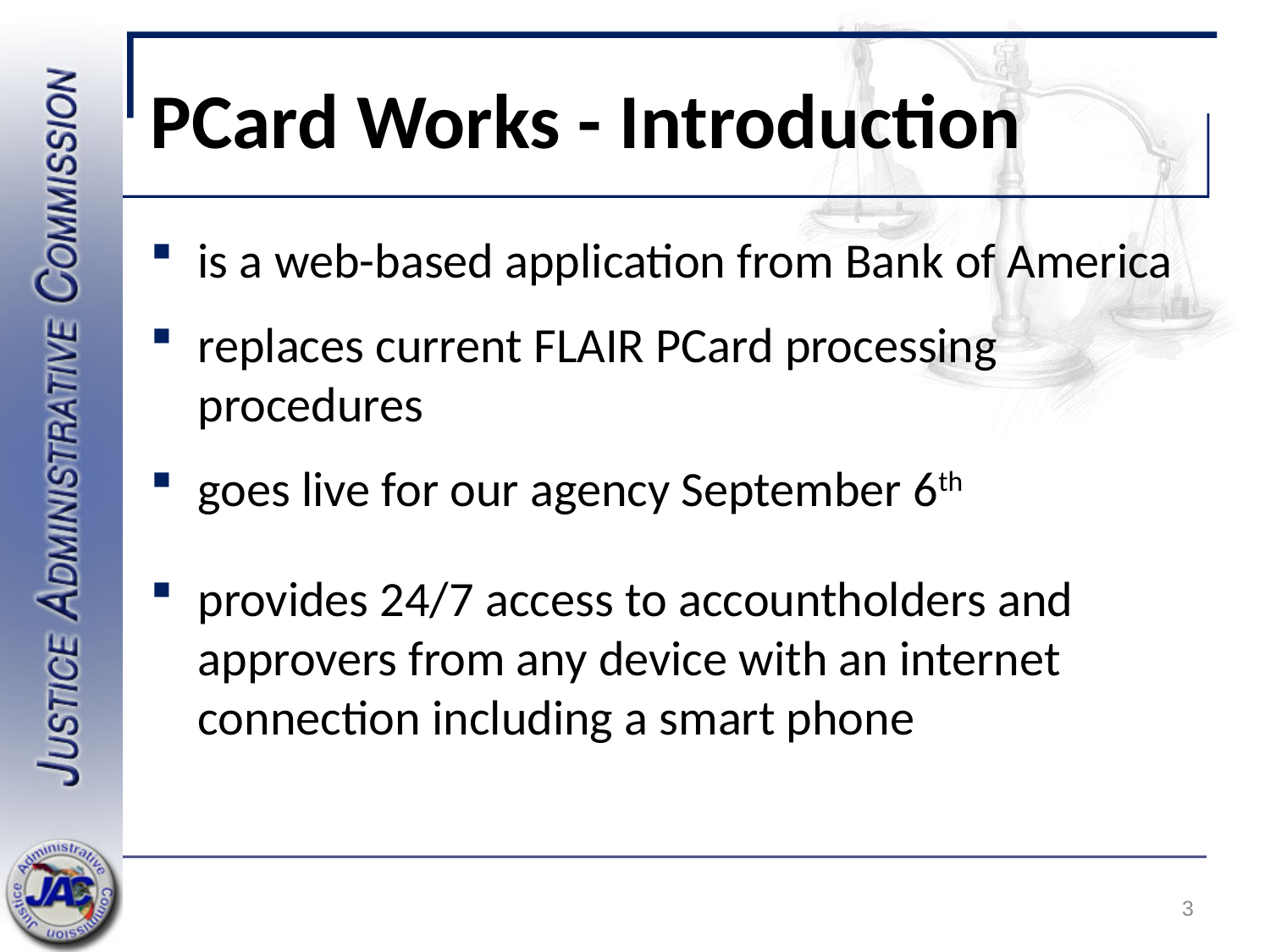

# PCard Works - Introduction
is a web-based application from Bank of America

replaces current FLAIR PCard processing procedures

goes live for our agency September 6th

provides 24/7 access to accountholders and approvers from any device with an internet connection including a smart phone

3